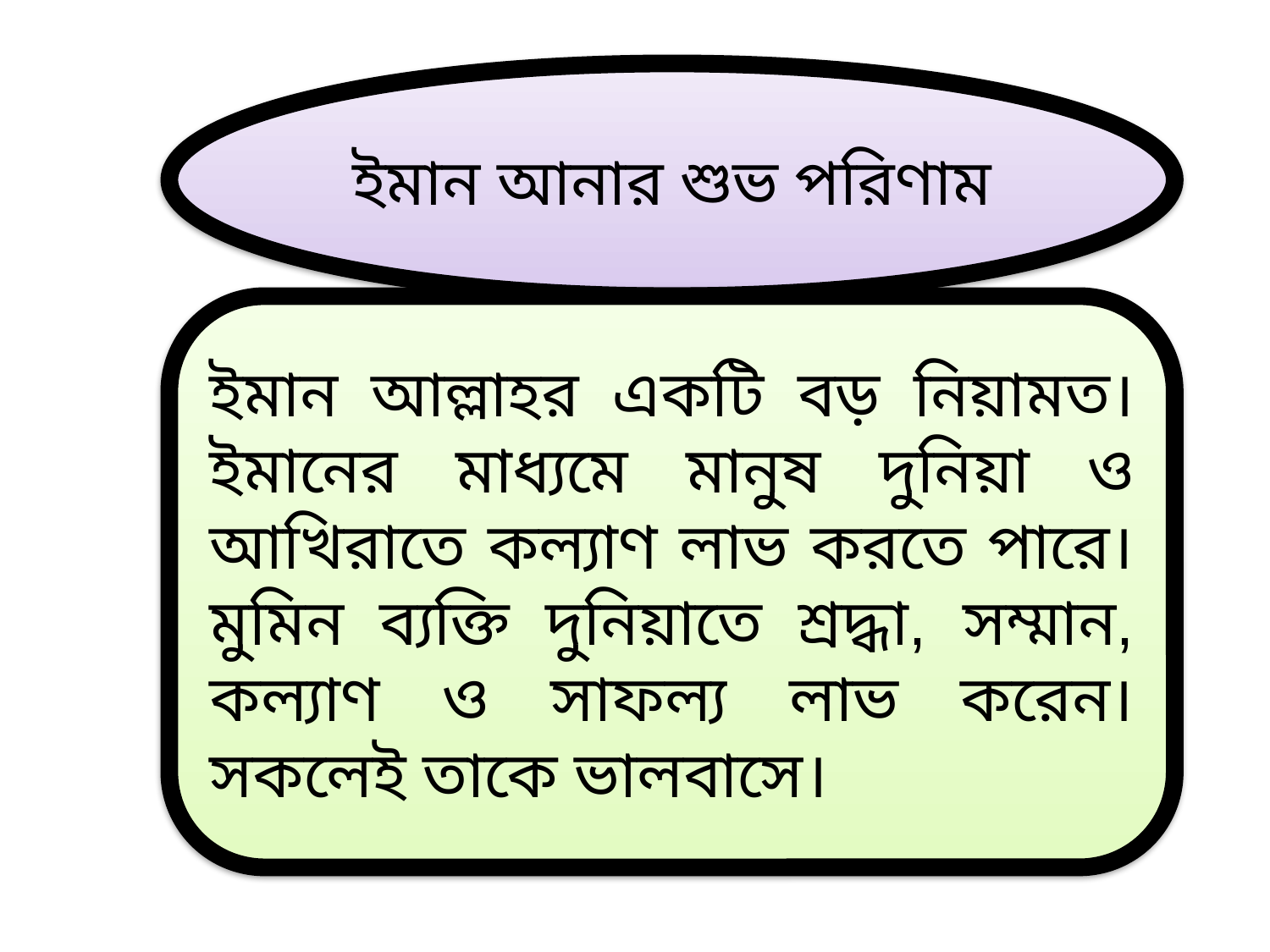

ইমান আনার শুভ পরিণাম
ইমান আল্লাহর একটি বড় নিয়ামত। ইমানের মাধ্যমে মানুষ দুনিয়া ও আখিরাতে কল্যাণ লাভ করতে পারে। মুমিন ব্যক্তি দুনিয়াতে শ্রদ্ধা, সম্মান, কল্যাণ ও সাফল্য লাভ করেন। সকলেই তাকে ভালবাসে।